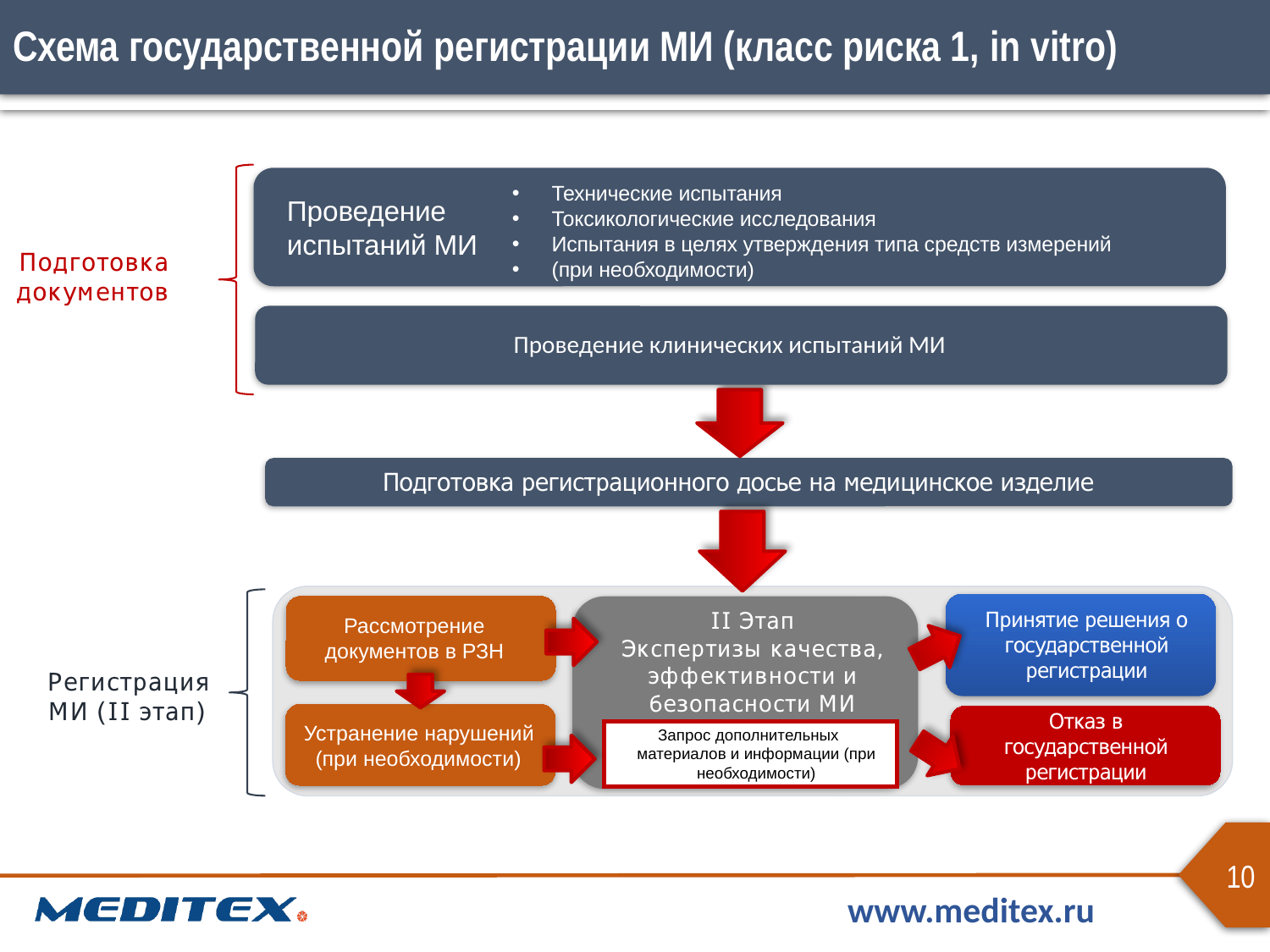

Схема государственной регистрации МИ (класс риска 1, in vitro)

Технические испытания
Токсикологические исследования
Испытания в целях утверждения типа средств измерений
(при необходимости)

Проведение испытаний МИ
Подготовка документов

Проведение клинических испытаний МИ

Подготовка регистрационного досье на медицинское изделие

II Этап
Экспертизы качества, эффективности и безопасности МИ
Принятие решения о государственной регистрации
Рассмотрение документов в РЗН

Регистрация МИ (II этап)

Отказ в государственной регистрации
Устранение нарушений (при необходимости)

Запрос дополнительных материалов и информации (при необходимости)

10